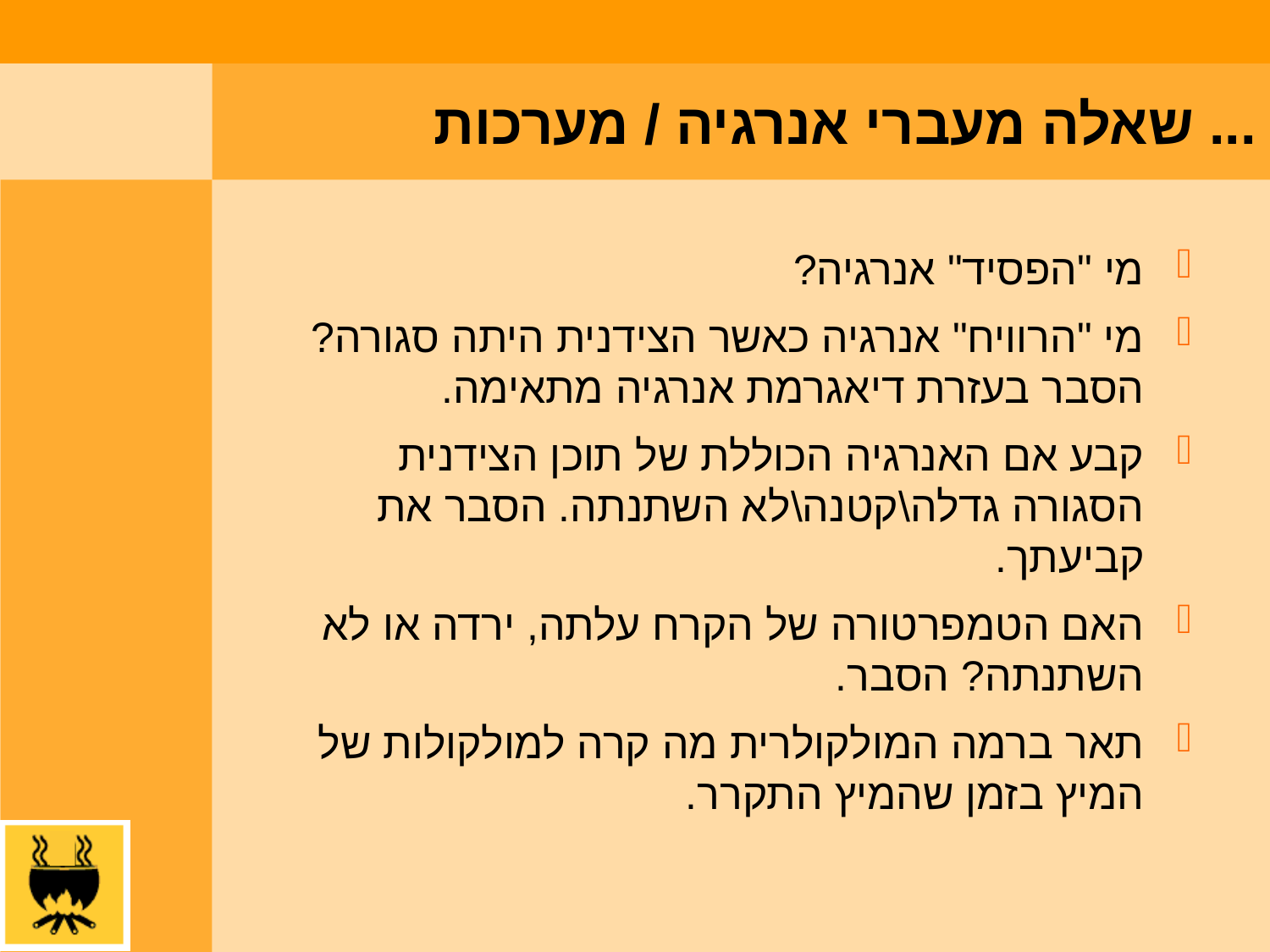

# ... שאלה מעברי אנרגיה / מערכות
מי "הפסיד" אנרגיה?
מי "הרוויח" אנרגיה כאשר הצידנית היתה סגורה?
הסבר בעזרת דיאגרמת אנרגיה מתאימה.
קבע אם האנרגיה הכוללת של תוכן הצידנית הסגורה גדלה\קטנה\לא השתנתה. הסבר את קביעתך.
האם הטמפרטורה של הקרח עלתה, ירדה או לא השתנתה? הסבר.
תאר ברמה המולקולרית מה קרה למולקולות של המיץ בזמן שהמיץ התקרר.